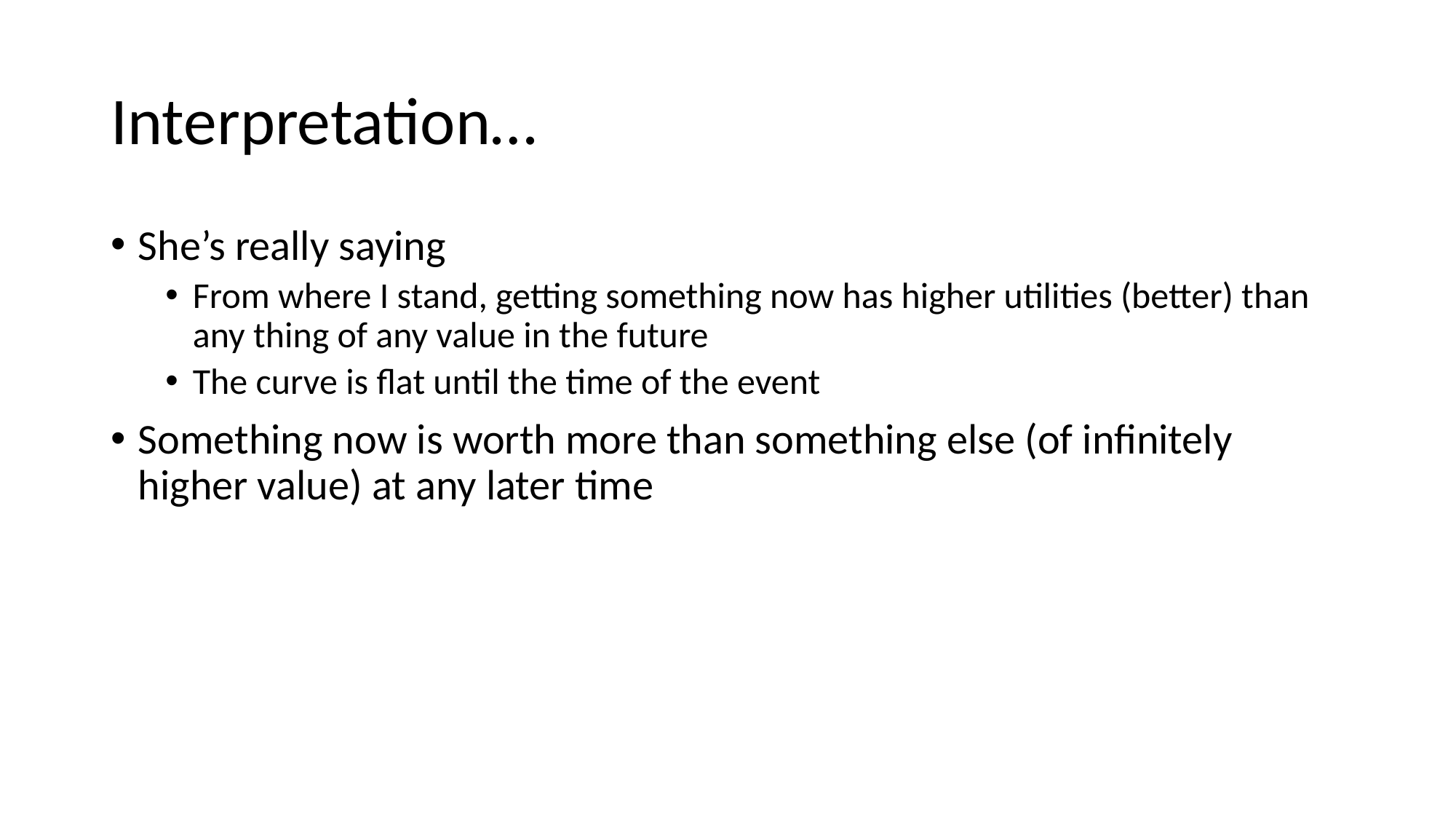

# Interpretation…
She’s really saying
From where I stand, getting something now has higher utilities (better) than any thing of any value in the future
The curve is flat until the time of the event
Something now is worth more than something else (of infinitely higher value) at any later time